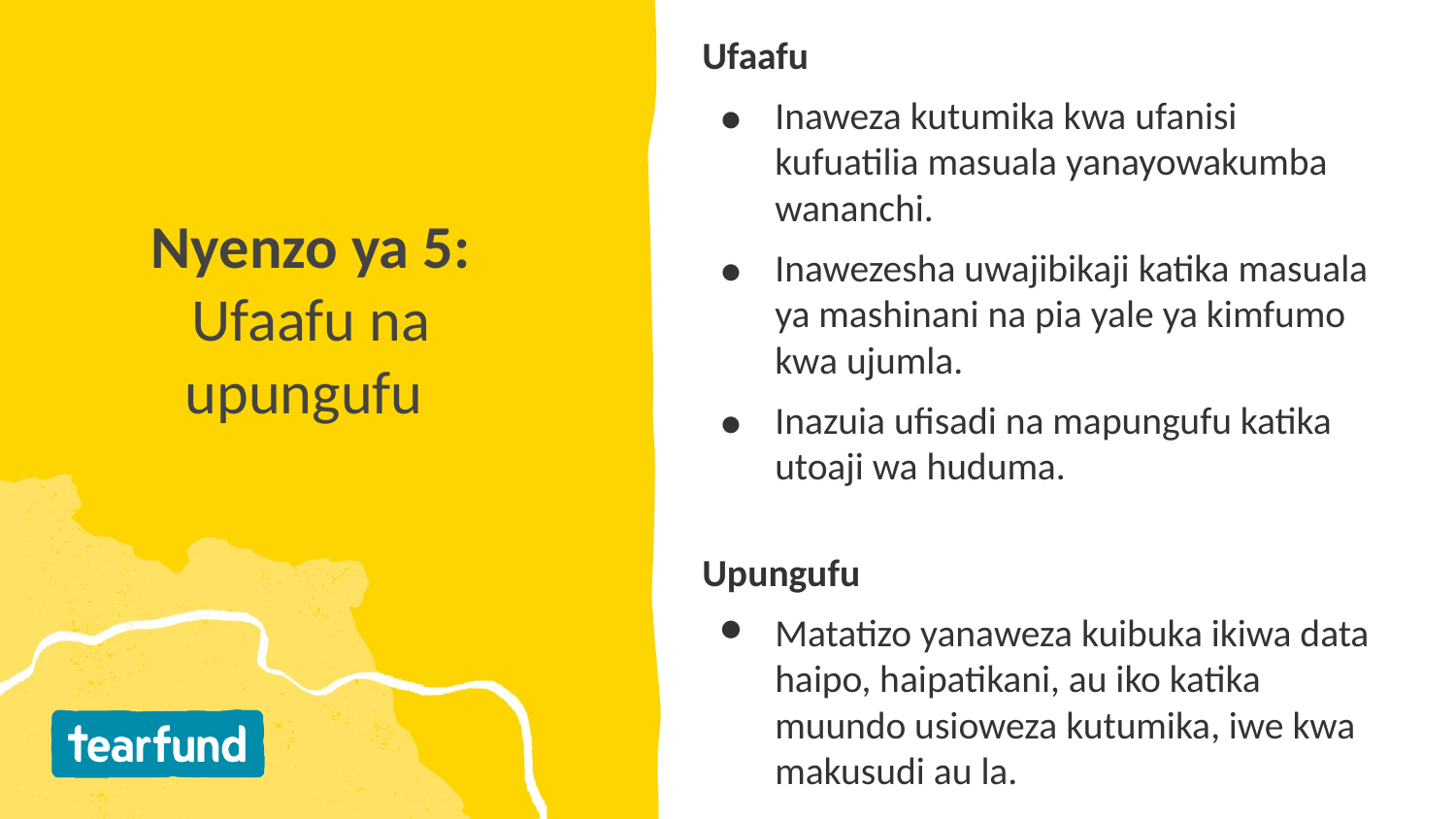

Ufaafu
Inaweza kutumika kwa ufanisi kufuatilia masuala yanayowakumba wananchi.
Inawezesha uwajibikaji katika masuala ya mashinani na pia yale ya kimfumo kwa ujumla.
Inazuia ufisadi na mapungufu katika utoaji wa huduma.

Upungufu
Matatizo yanaweza kuibuka ikiwa data haipo, haipatikani, au iko katika muundo usioweza kutumika, iwe kwa makusudi au la.

# Nyenzo ya 5: Ufaafu na upungufu